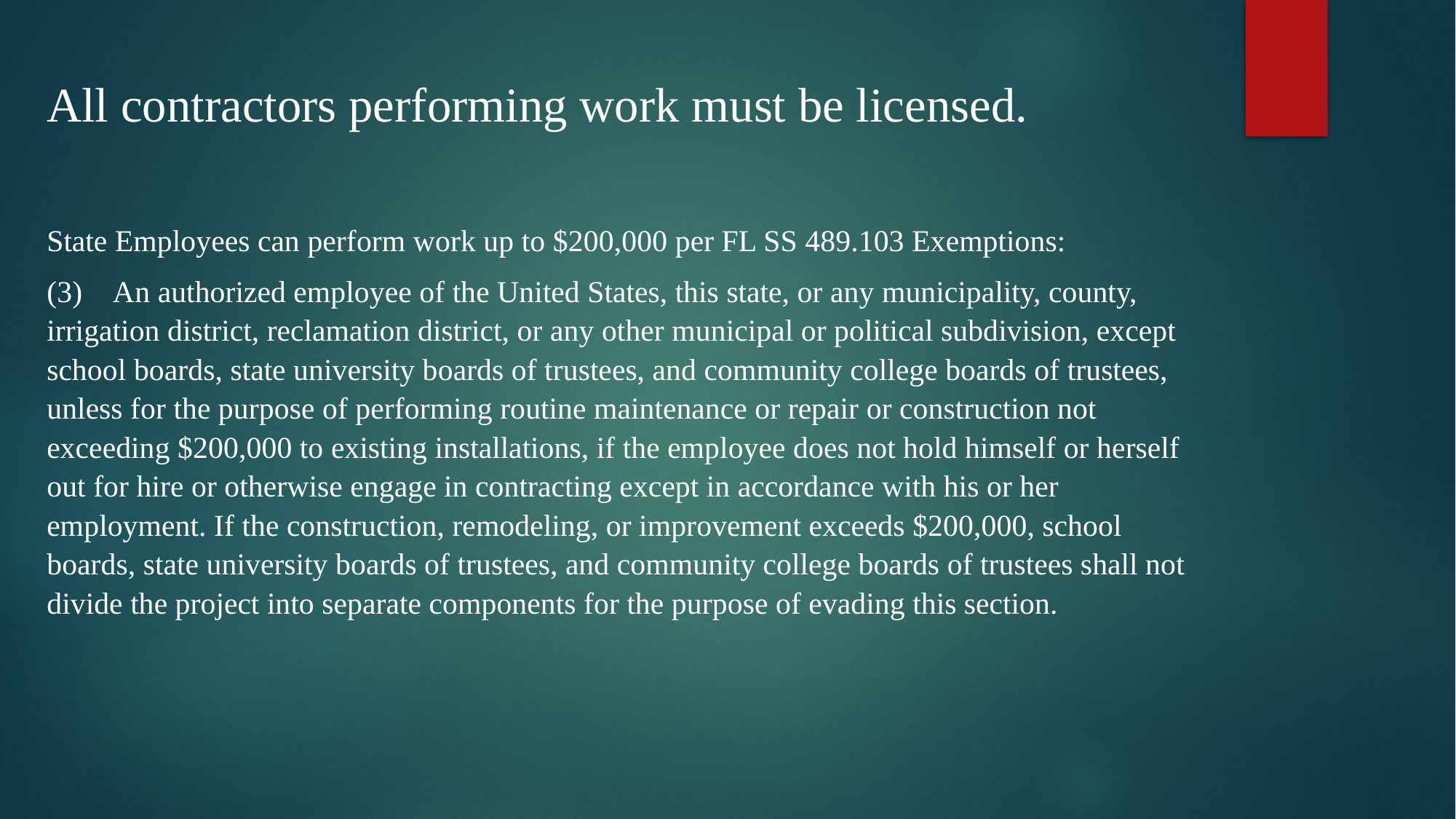

All contractors performing work must be licensed.

State Employees can perform work up to $200,000 per FL SS 489.103 Exemptions:
(3) An authorized employee of the United States, this state, or any municipality, county, irrigation district, reclamation district, or any other municipal or political subdivision, except school boards, state university boards of trustees, and community college boards of trustees, unless for the purpose of performing routine maintenance or repair or construction not exceeding $200,000 to existing installations, if the employee does not hold himself or herself out for hire or otherwise engage in contracting except in accordance with his or her employment. If the construction, remodeling, or improvement exceeds $200,000, school boards, state university boards of trustees, and community college boards of trustees shall not divide the project into separate components for the purpose of evading this section.